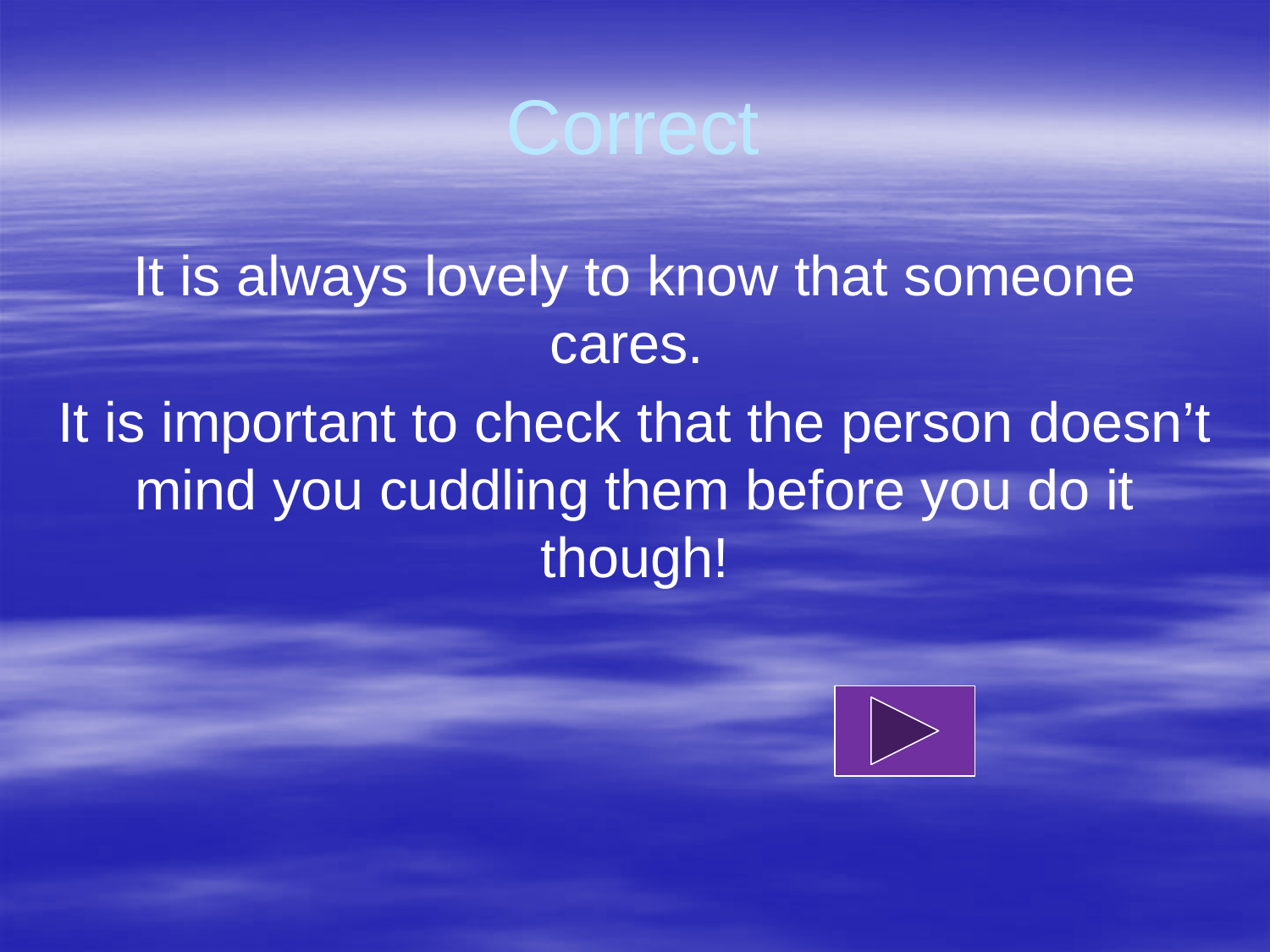

# Correct
It is always lovely to know that someone cares.
It is important to check that the person doesn’t mind you cuddling them before you do it though!